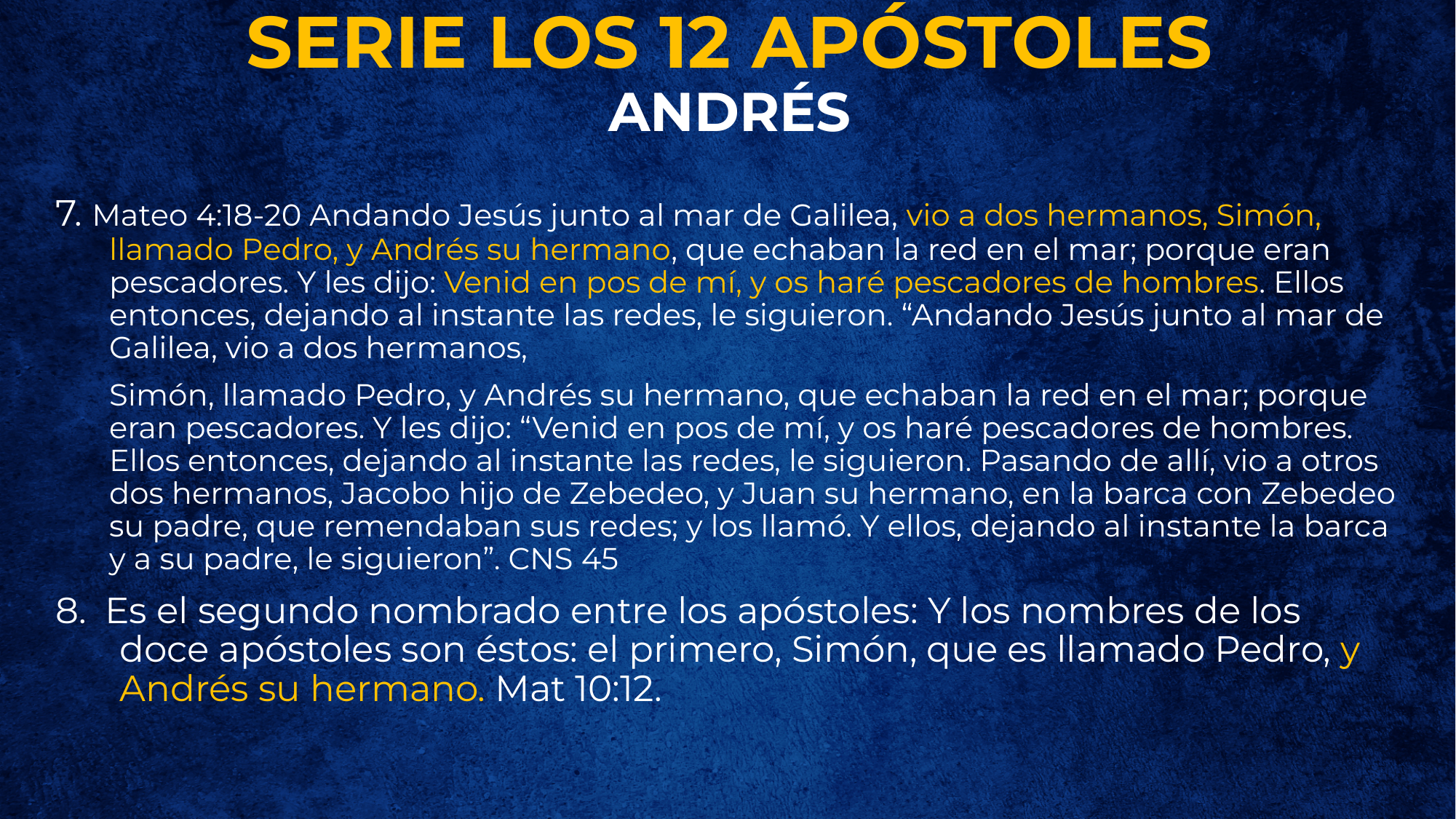

# SERIE LOS 12 APÓSTOLES ANDRÉS
7. Mateo 4:18-20 Andando Jesús junto al mar de Galilea, vio a dos hermanos, Simón, llamado Pedro, y Andrés su hermano, que echaban la red en el mar; porque eran pescadores. Y les dijo: Venid en pos de mí, y os haré pescadores de hombres. Ellos entonces, dejando al instante las redes, le siguieron. “Andando Jesús junto al mar de Galilea, vio a dos hermanos,
	Simón, llamado Pedro, y Andrés su hermano, que echaban la red en el mar; porque eran pescadores. Y les dijo: “Venid en pos de mí, y os haré pescadores de hombres. Ellos entonces, dejando al instante las redes, le siguieron. Pasando de allí, vio a otros dos hermanos, Jacobo hijo de Zebedeo, y Juan su hermano, en la barca con Zebedeo su padre, que remendaban sus redes; y los llamó. Y ellos, dejando al instante la barca y a su padre, le siguieron”. CNS 45
8.  Es el segundo nombrado entre los apóstoles: Y los nombres de los doce apóstoles son éstos: el primero, Simón, que es llamado Pedro, y Andrés su hermano. Mat 10:12.